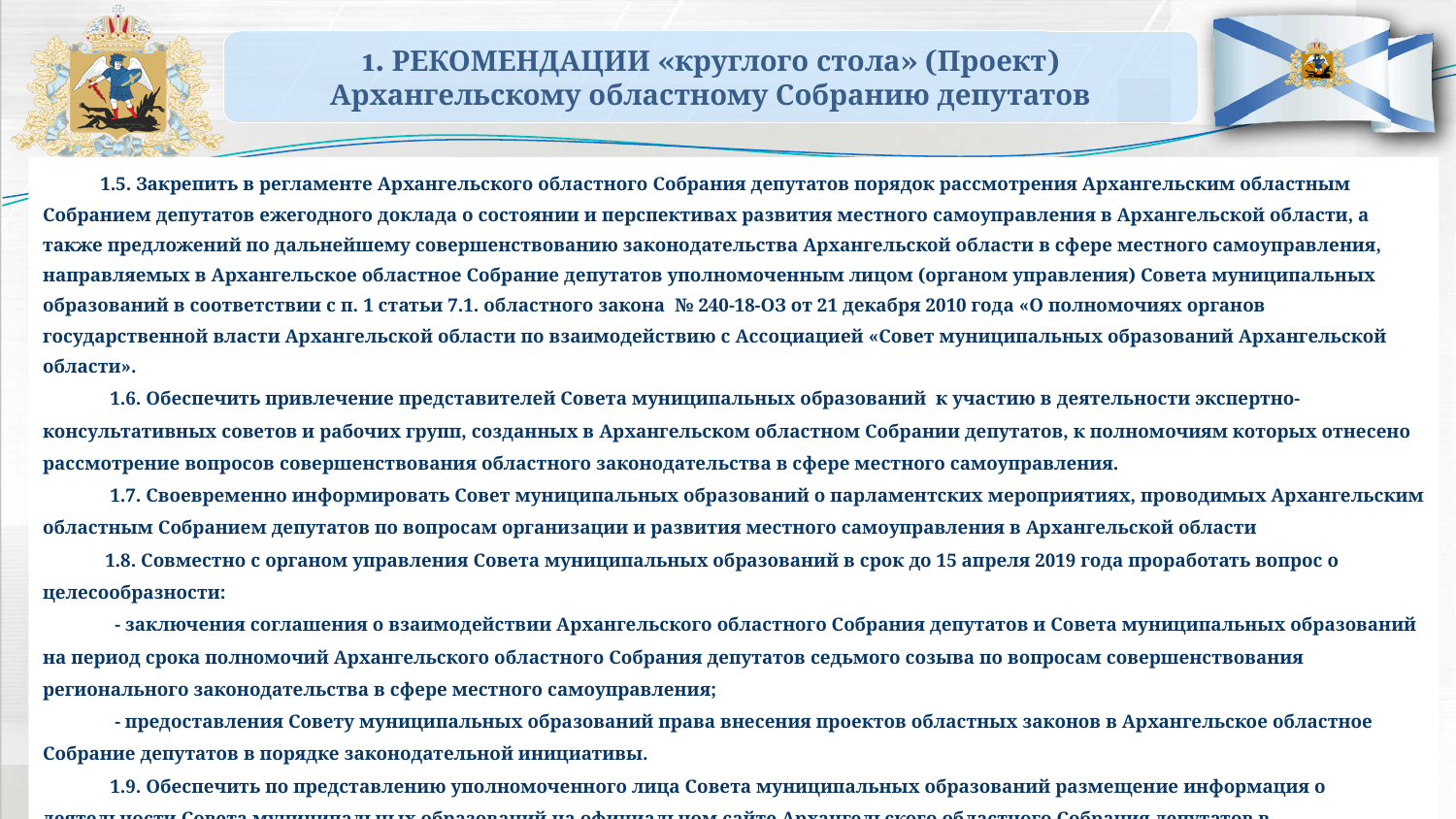

1. РЕКОМЕНДАЦИИ «круглого стола» (Проект)
Архангельскому областному Собранию депутатов
1.5. Закрепить в регламенте Архангельского областного Собрания депутатов порядок рассмотрения Архангельским областным Собранием депутатов ежегодного доклада о состоянии и перспективах развития местного самоуправления в Архангельской области, а также предложений по дальнейшему совершенствованию законодательства Архангельской области в сфере местного самоуправления, направляемых в Архангельское областное Собрание депутатов уполномоченным лицом (органом управления) Совета муниципальных образований в соответствии с п. 1 статьи 7.1. областного закона  № 240-18-ОЗ от 21 декабря 2010 года «О полномочиях органов государственной власти Архангельской области по взаимодействию с Ассоциацией «Совет муниципальных образований Архангельской области».
  1.6. Обеспечить привлечение представителей Совета муниципальных образований  к участию в деятельности экспертно-консультативных советов и рабочих групп, созданных в Архангельском областном Собрании депутатов, к полномочиям которых отнесено рассмотрение вопросов совершенствования областного законодательства в сфере местного самоуправления.
  1.7. Своевременно информировать Совет муниципальных образований о парламентских мероприятиях, проводимых Архангельским областным Собранием депутатов по вопросам организации и развития местного самоуправления в Архангельской области
 1.8. Совместно с органом управления Совета муниципальных образований в срок до 15 апреля 2019 года проработать вопрос о целесообразности:
   - заключения соглашения о взаимодействии Архангельского областного Собрания депутатов и Совета муниципальных образований на период срока полномочий Архангельского областного Собрания депутатов седьмого созыва по вопросам совершенствования регионального законодательства в сфере местного самоуправления;
   - предоставления Совету муниципальных образований права внесения проектов областных законов в Архангельское областное Собрание депутатов в порядке законодательной инициативы.
  1.9. Обеспечить по представлению уполномоченного лица Совета муниципальных образований размещение информация о деятельности Совета муниципальных образований на официальном сайте Архангельского областного Собрания депутатов в информационно-телекоммуникационной сети "Интернет".